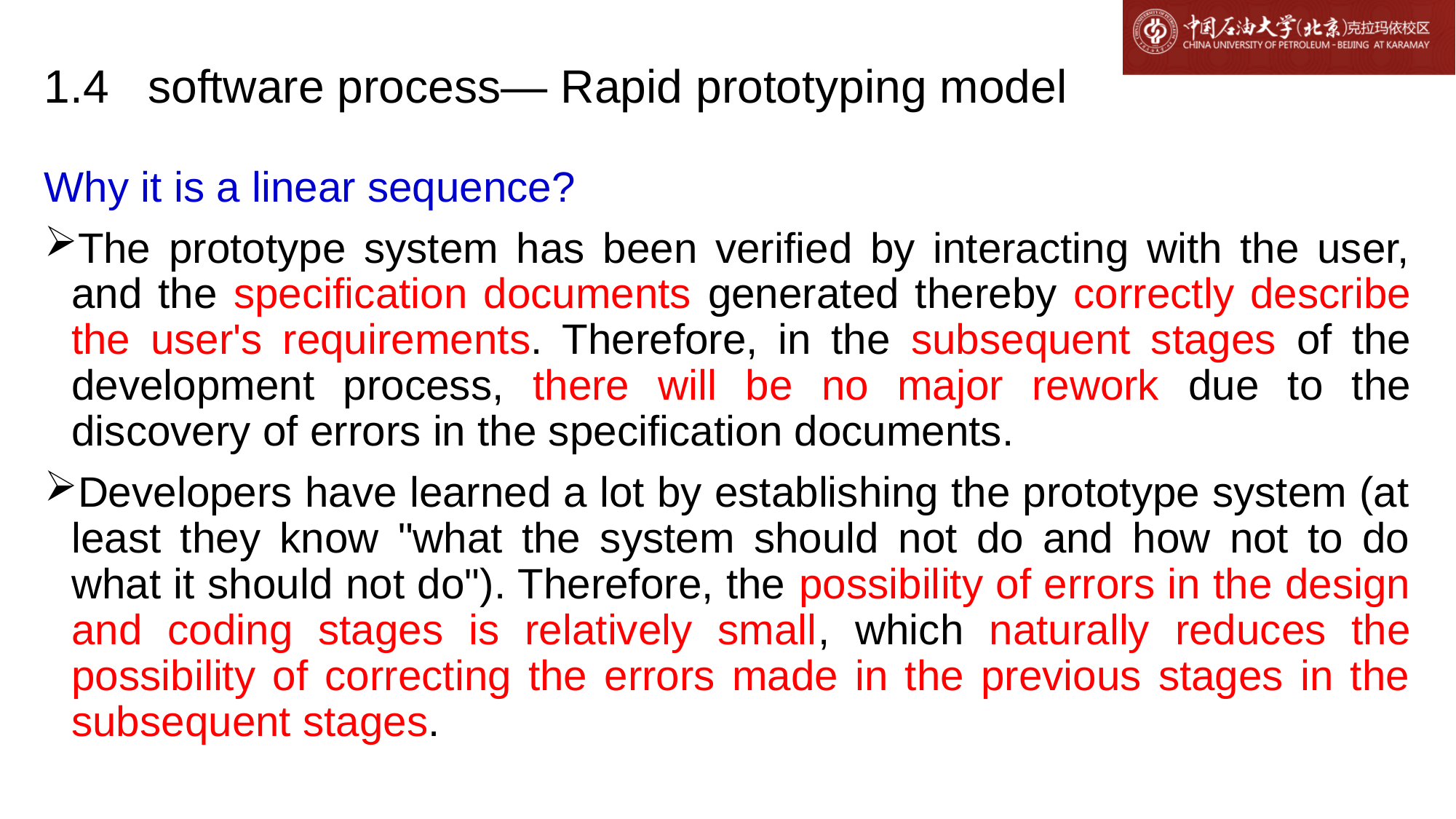

# 1.4   software process— Rapid prototyping model
Why it is a linear sequence?
The prototype system has been verified by interacting with the user, and the specification documents generated thereby correctly describe the user's requirements. Therefore, in the subsequent stages of the development process, there will be no major rework due to the discovery of errors in the specification documents.
Developers have learned a lot by establishing the prototype system (at least they know "what the system should not do and how not to do what it should not do"). Therefore, the possibility of errors in the design and coding stages is relatively small, which naturally reduces the possibility of correcting the errors made in the previous stages in the subsequent stages.